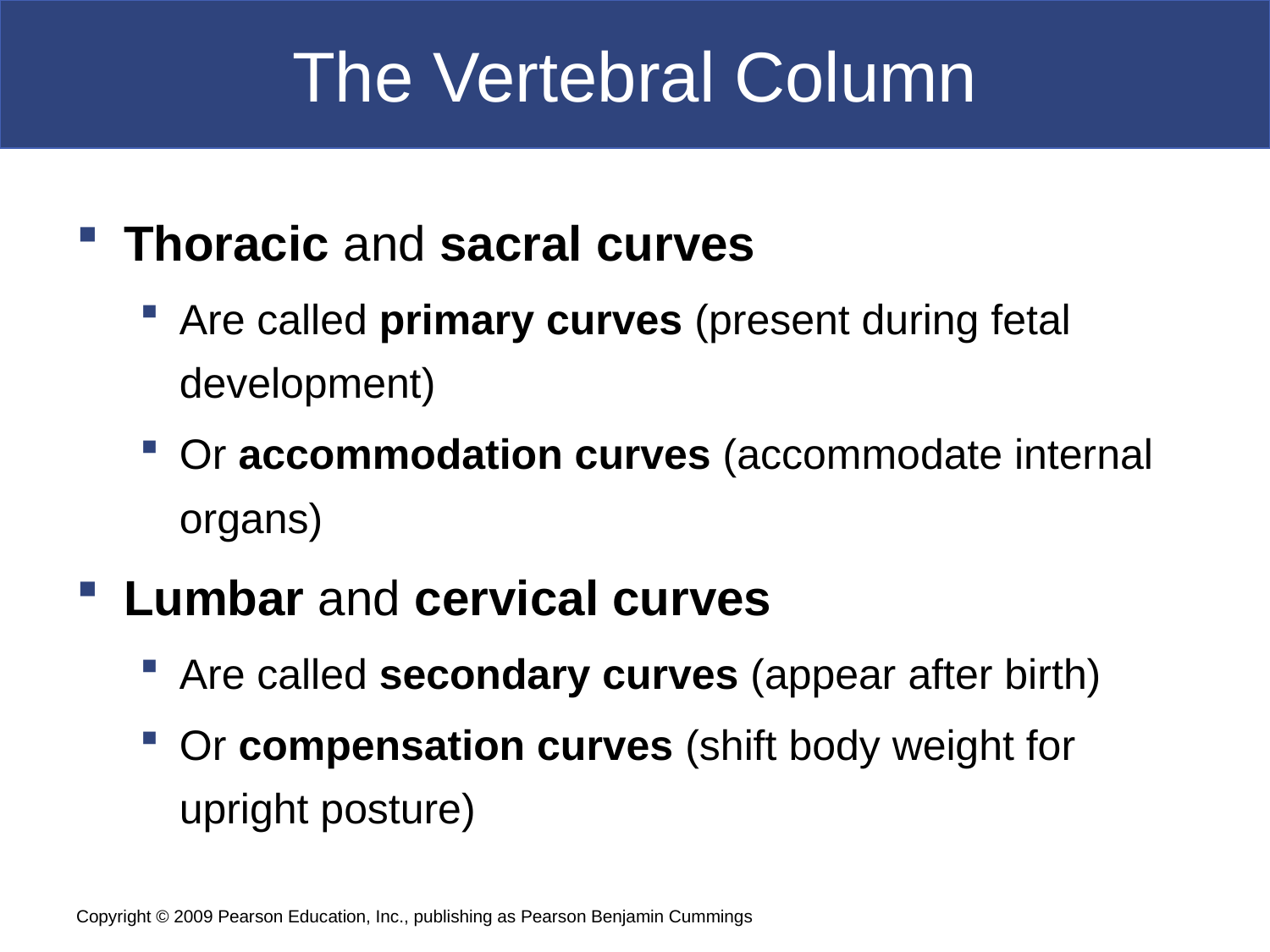

# The Vertebral Column
Thoracic and sacral curves
Are called primary curves (present during fetal development)
Or accommodation curves (accommodate internal organs)
Lumbar and cervical curves
Are called secondary curves (appear after birth)
Or compensation curves (shift body weight for upright posture)

Copyright © 2009 Pearson Education, Inc., publishing as Pearson Benjamin Cummings